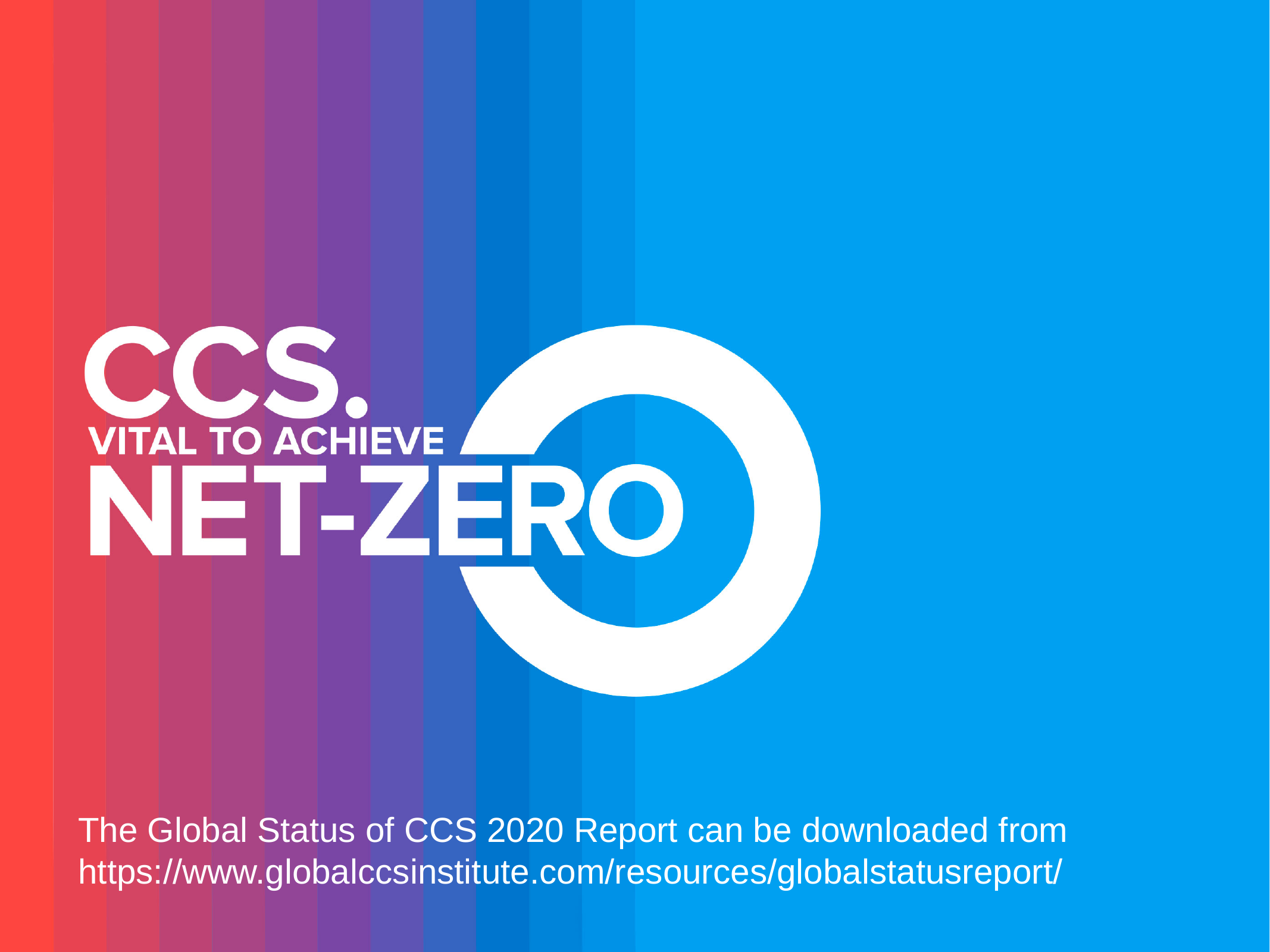

The Global Status of CCS 2020 Report can be downloaded from https://www.globalccsinstitute.com/resources/globalstatusreport/